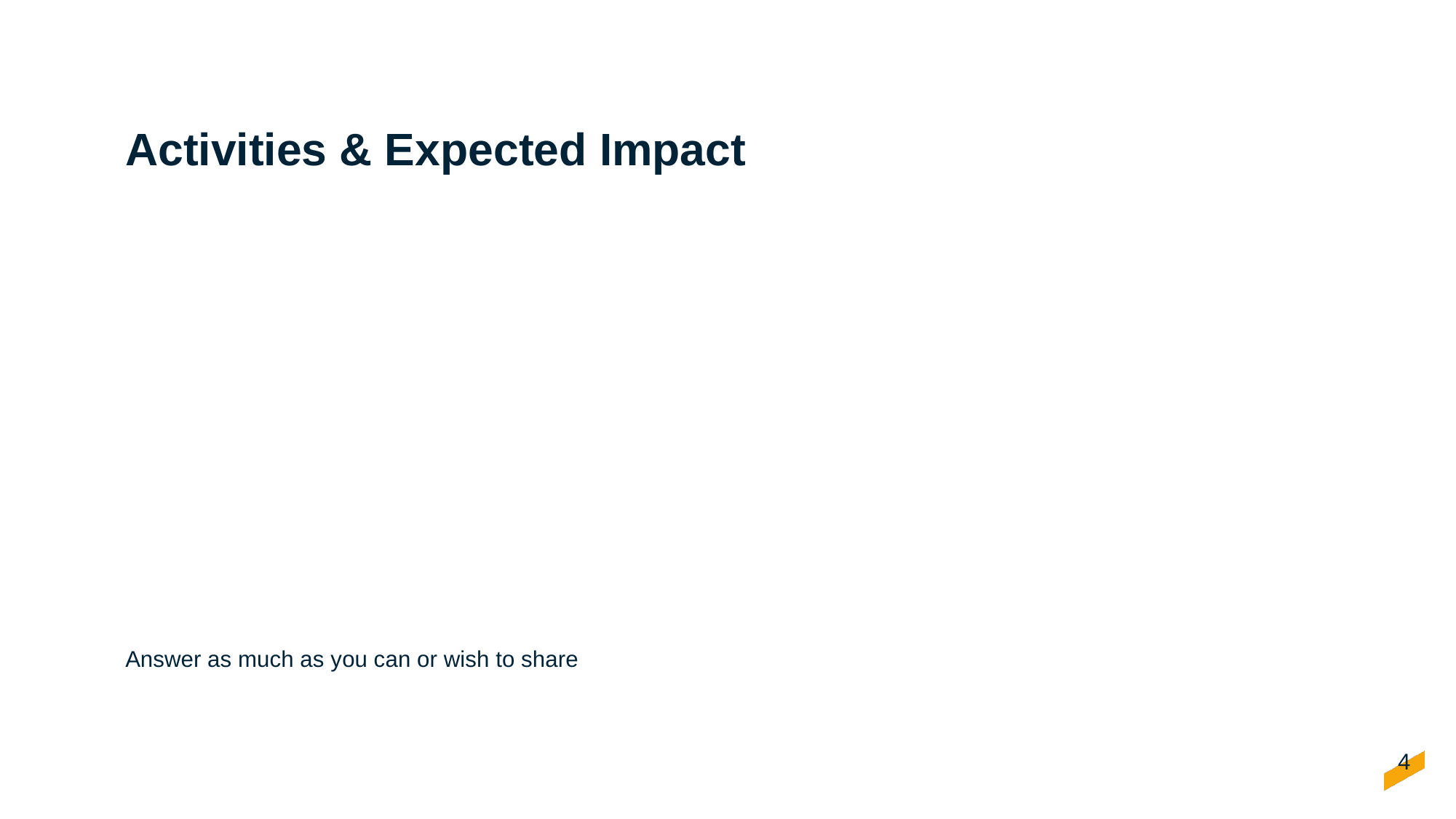

Activities & Expected Impact
Answer as much as you can or wish to share

4